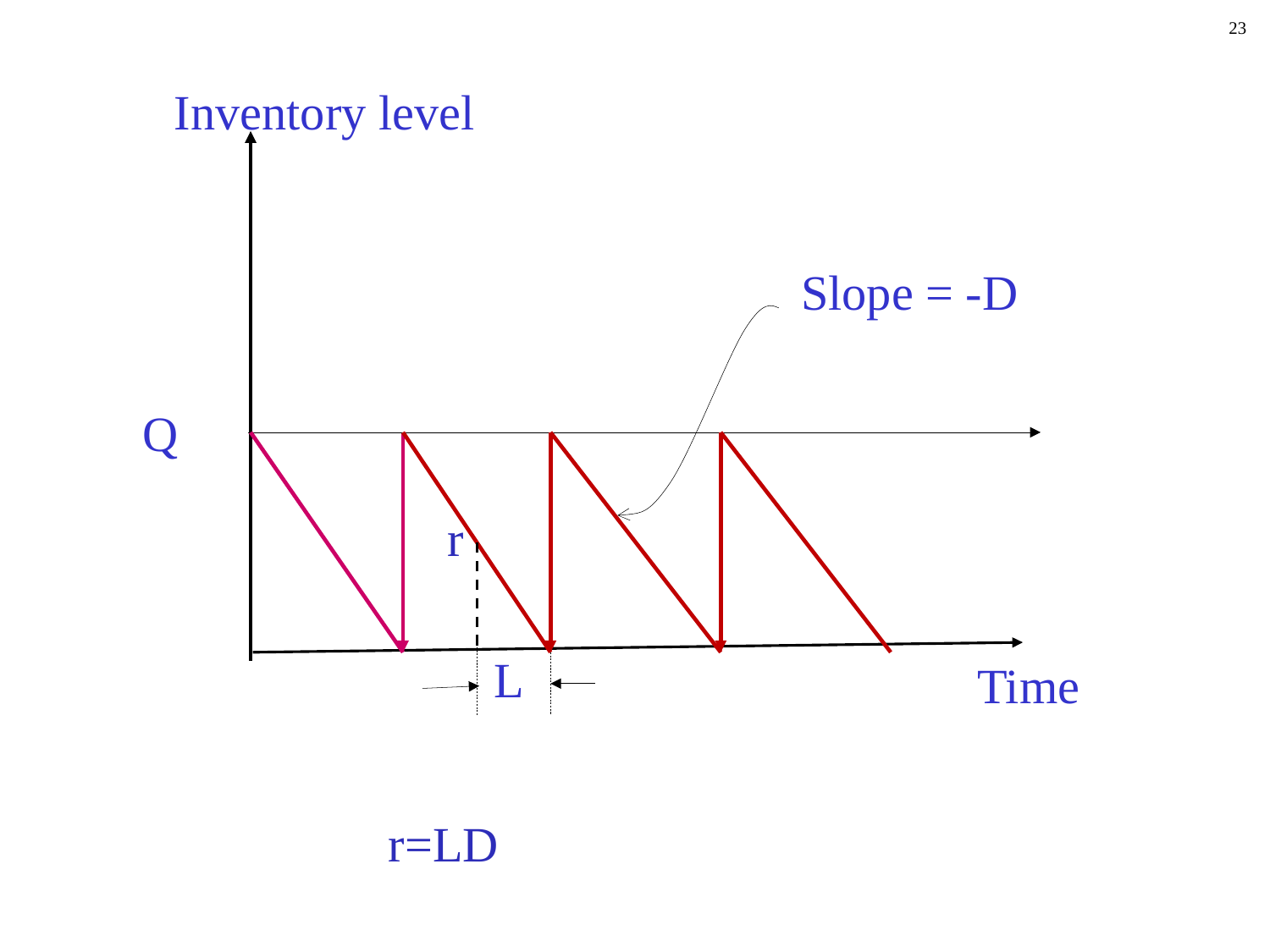

23
Inventory level
Slope = -D

Q
r
L
Time
r=LD